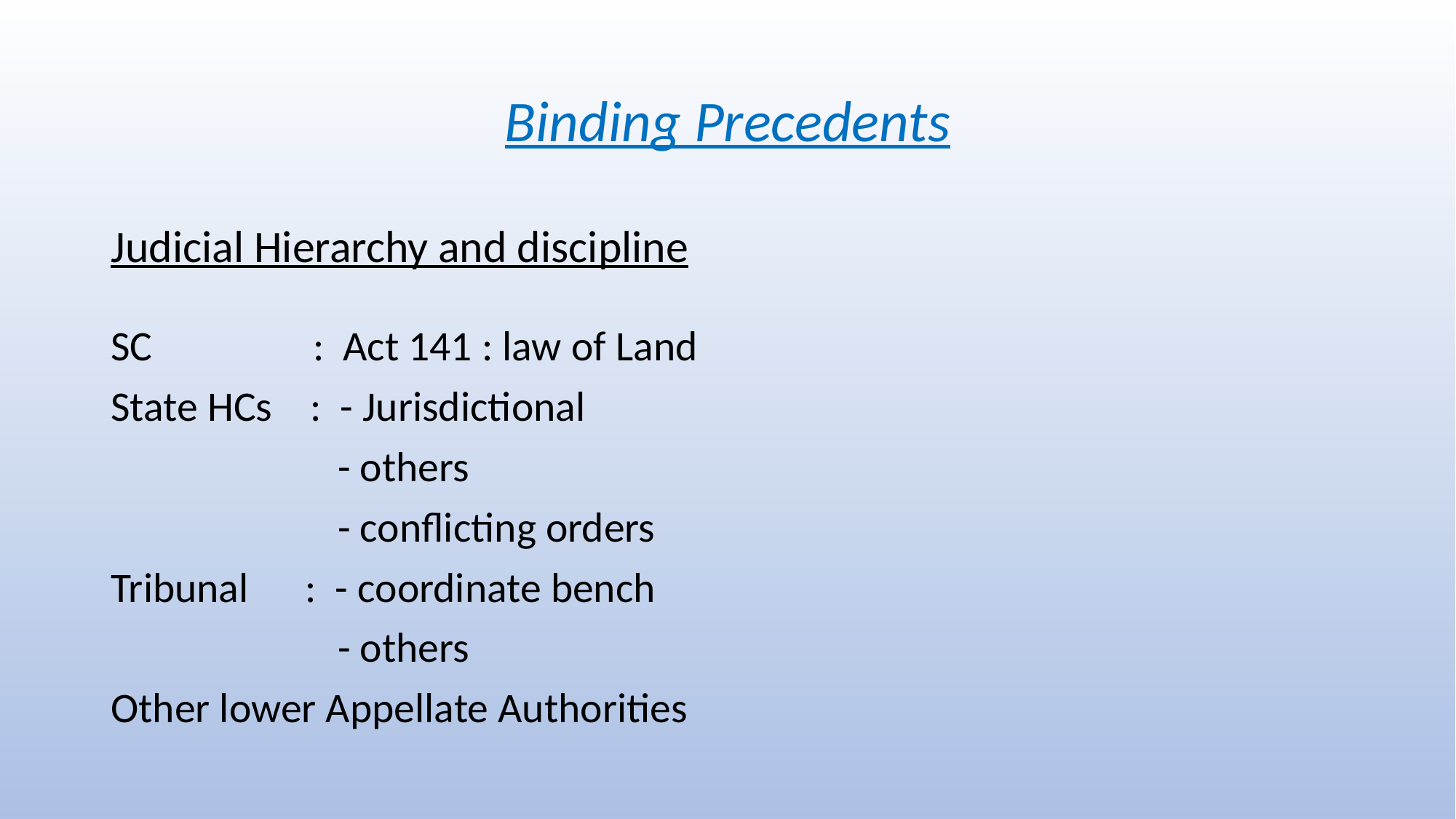

# Binding Precedents
Judicial Hierarchy and discipline

SC                 :  Act 141 : law of Land
State HCs    :  - Jurisdictional
                        - others
                        - conflicting orders
Tribunal      :  - coordinate bench
                        - others
Other lower Appellate Authorities